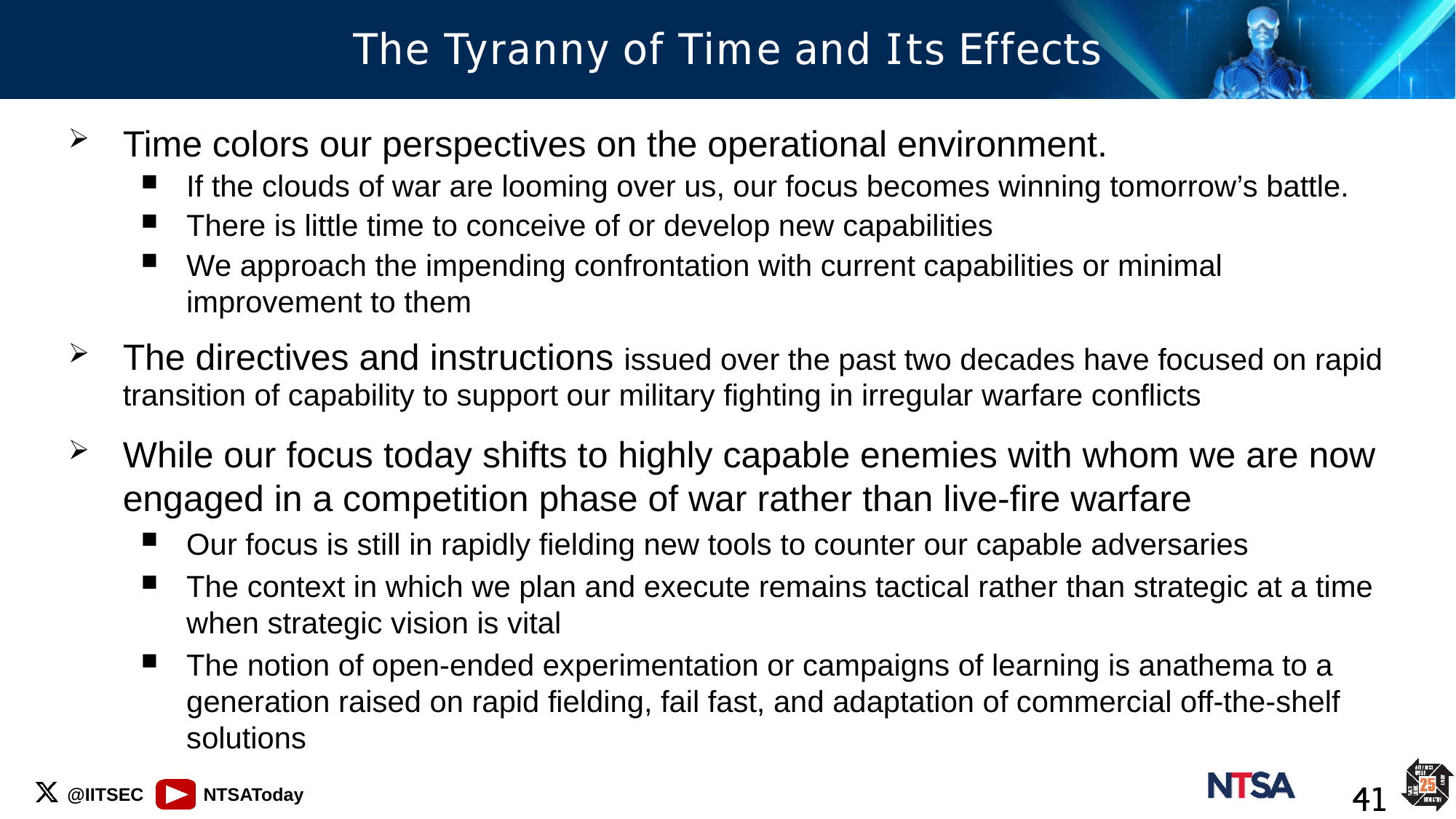

# The Tyranny of Time and Its Effects
Time colors our perspectives on the operational environment.
If the clouds of war are looming over us, our focus becomes winning tomorrow’s battle.
There is little time to conceive of or develop new capabilities
We approach the impending confrontation with current capabilities or minimal improvement to them
The directives and instructions issued over the past two decades have focused on rapid transition of capability to support our military fighting in irregular warfare conflicts
While our focus today shifts to highly capable enemies with whom we are now engaged in a competition phase of war rather than live-fire warfare
Our focus is still in rapidly fielding new tools to counter our capable adversaries
The context in which we plan and execute remains tactical rather than strategic at a time when strategic vision is vital
The notion of open-ended experimentation or campaigns of learning is anathema to a generation raised on rapid fielding, fail fast, and adaptation of commercial off-the-shelf solutions

41